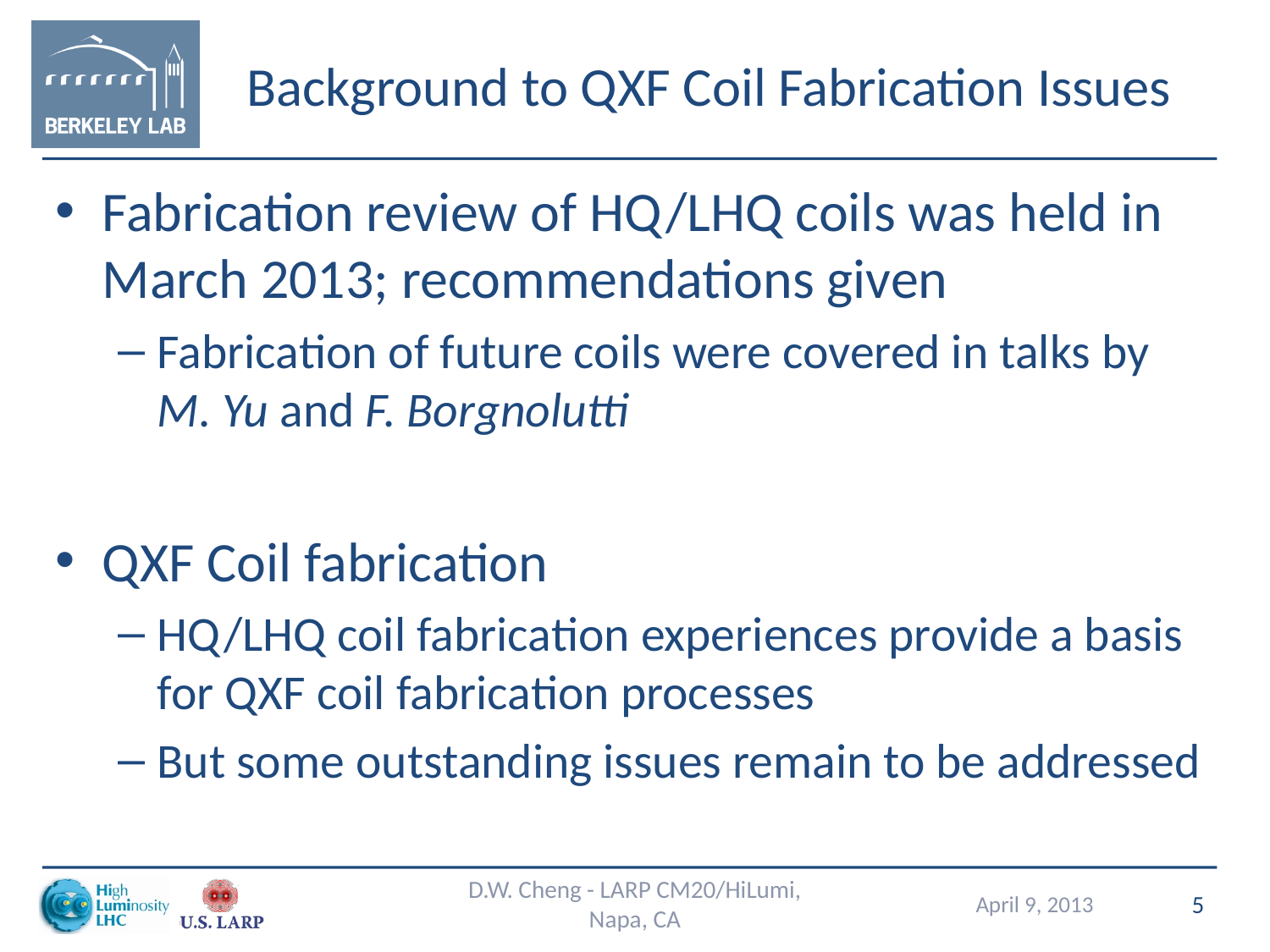

# Background to QXF Coil Fabrication Issues
Fabrication review of HQ/LHQ coils was held in March 2013; recommendations given
Fabrication of future coils were covered in talks by M. Yu and F. Borgnolutti

QXF Coil fabrication
HQ/LHQ coil fabrication experiences provide a basis for QXF coil fabrication processes
But some outstanding issues remain to be addressed

D.W. Cheng - LARP CM20/HiLumi, Napa, CA
April 9, 2013
5